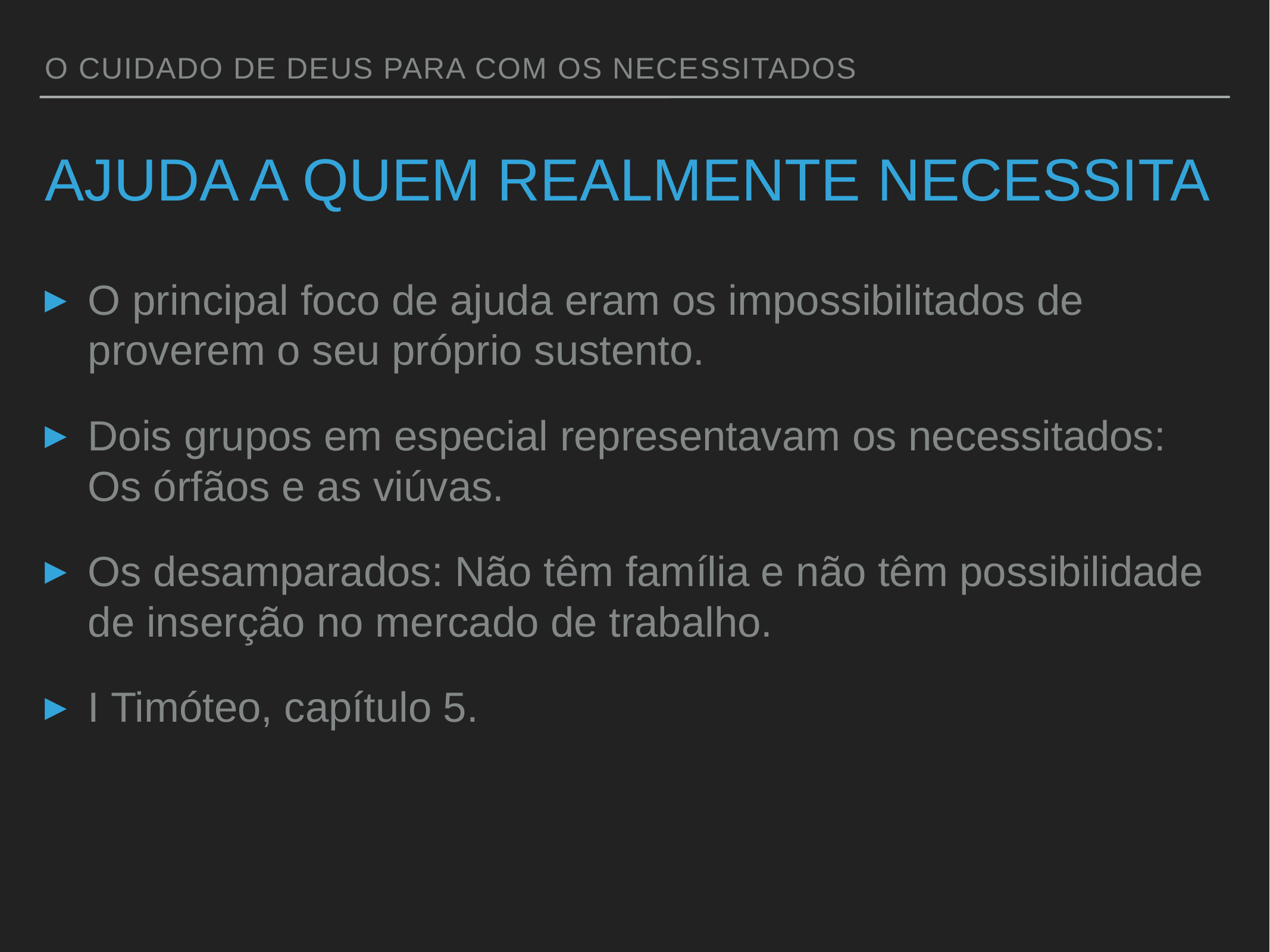

O cuidado de deus para com os necessitados
# Ajuda a quem realmente necessita
O principal foco de ajuda eram os impossibilitados de proverem o seu próprio sustento.
Dois grupos em especial representavam os necessitados: Os órfãos e as viúvas.
Os desamparados: Não têm família e não têm possibilidade de inserção no mercado de trabalho.
I Timóteo, capítulo 5.